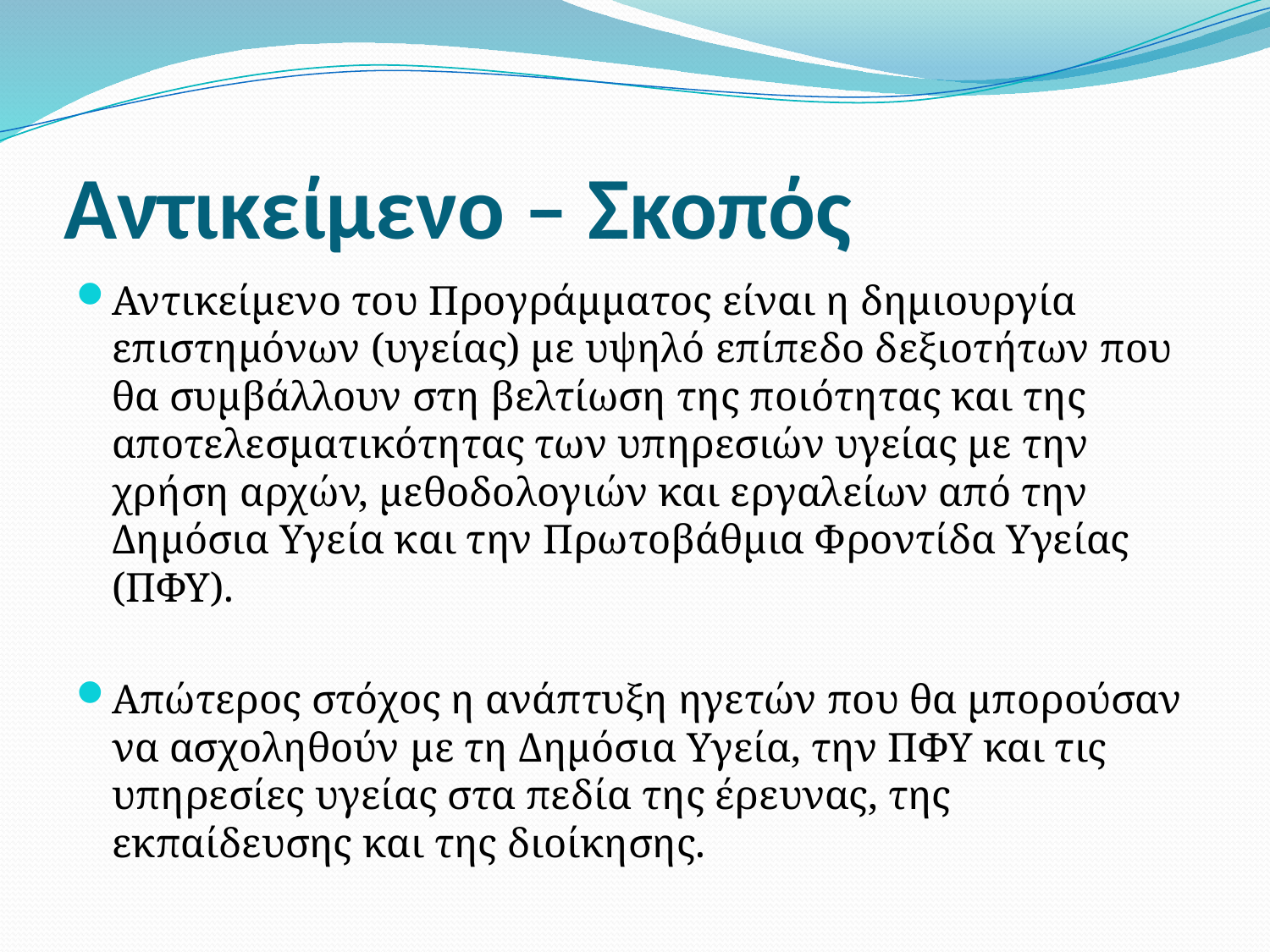

# Αντικείμενο – Σκοπός
Αντικείμενο του Προγράμματος είναι η δημιουργία επιστημόνων (υγείας) με υψηλό επίπεδο δεξιοτήτων που θα συμβάλλουν στη βελτίωση της ποιότητας και της αποτελεσματικότητας των υπηρεσιών υγείας με την χρήση αρχών, μεθοδολογιών και εργαλείων από την Δημόσια Υγεία και την Πρωτοβάθμια Φροντίδα Υγείας (ΠΦΥ).

Απώτερος στόχος η ανάπτυξη ηγετών που θα μπορούσαν να ασχοληθούν με τη Δημόσια Υγεία, την ΠΦΥ και τις υπηρεσίες υγείας στα πεδία της έρευνας, της εκπαίδευσης και της διοίκησης.